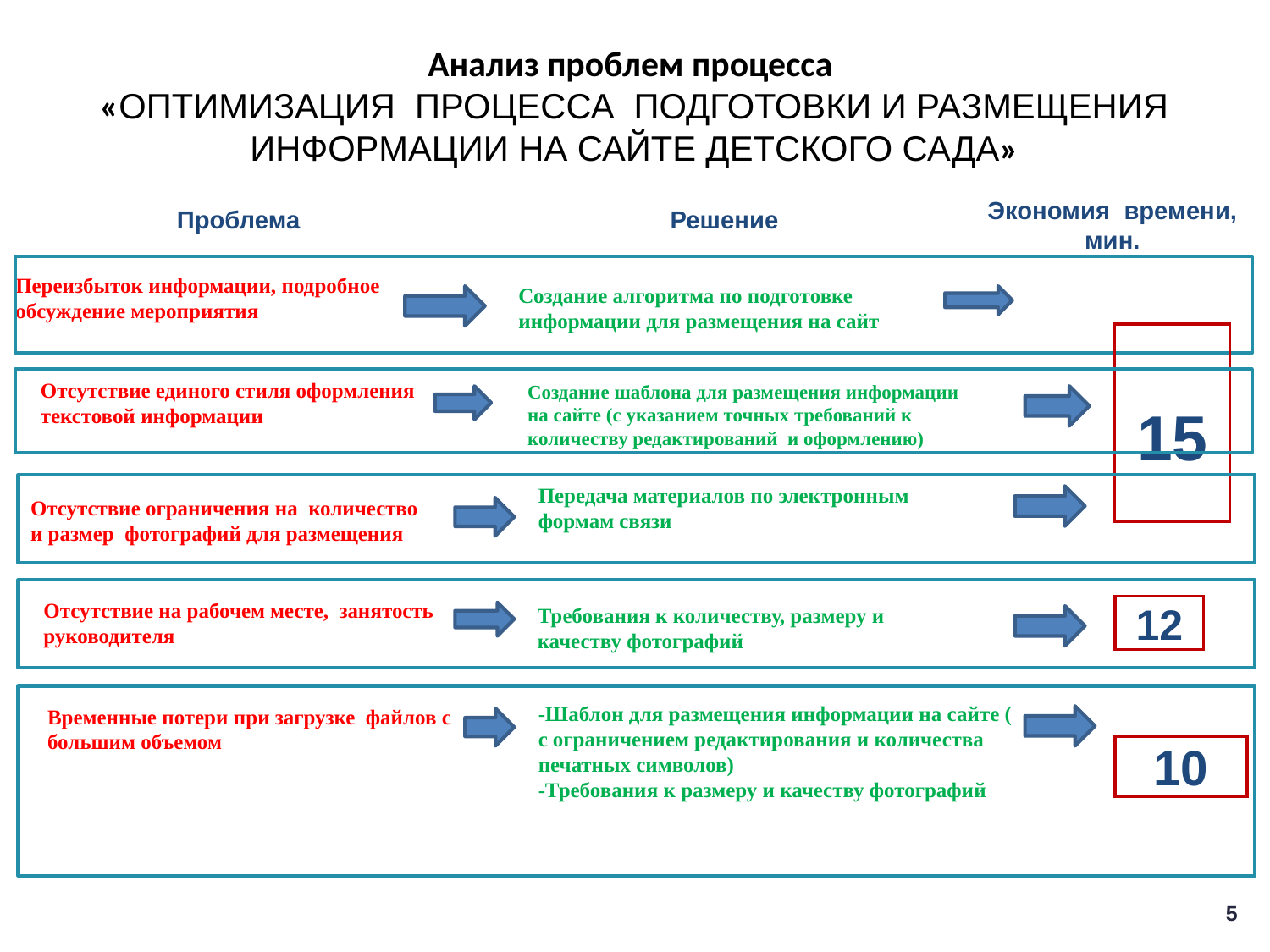

# Анализ проблем процесса «Оптимизация  процесса  Подготовки и размещения информации на сайте детского сада»
Экономия  времени, мин.
Решение
Проблема

Переизбыток информации, подробное
обсуждение мероприятия

Создание алгоритма по подготовке информации для размещения на сайт

15

Отсутствие единого стиля оформления текстовой информации

Создание шаблона для размещения информации на сайте (с указанием точных требований к количеству редактирований  и оформлению)

Передача материалов по электронным формам связи
Отсутствие ограничения на  количество
и размер  фотографий для размещения

Отсутствие на рабочем месте,  занятость руководителя

Требования к количеству, размеру и качеству фотографий
12

Временные потери при загрузке  файлов с большим объемом
-Шаблон для размещения информации на сайте ( с ограничением редактирования и количества печатных символов)
-Требования к размеру и качеству фотографий

10
5